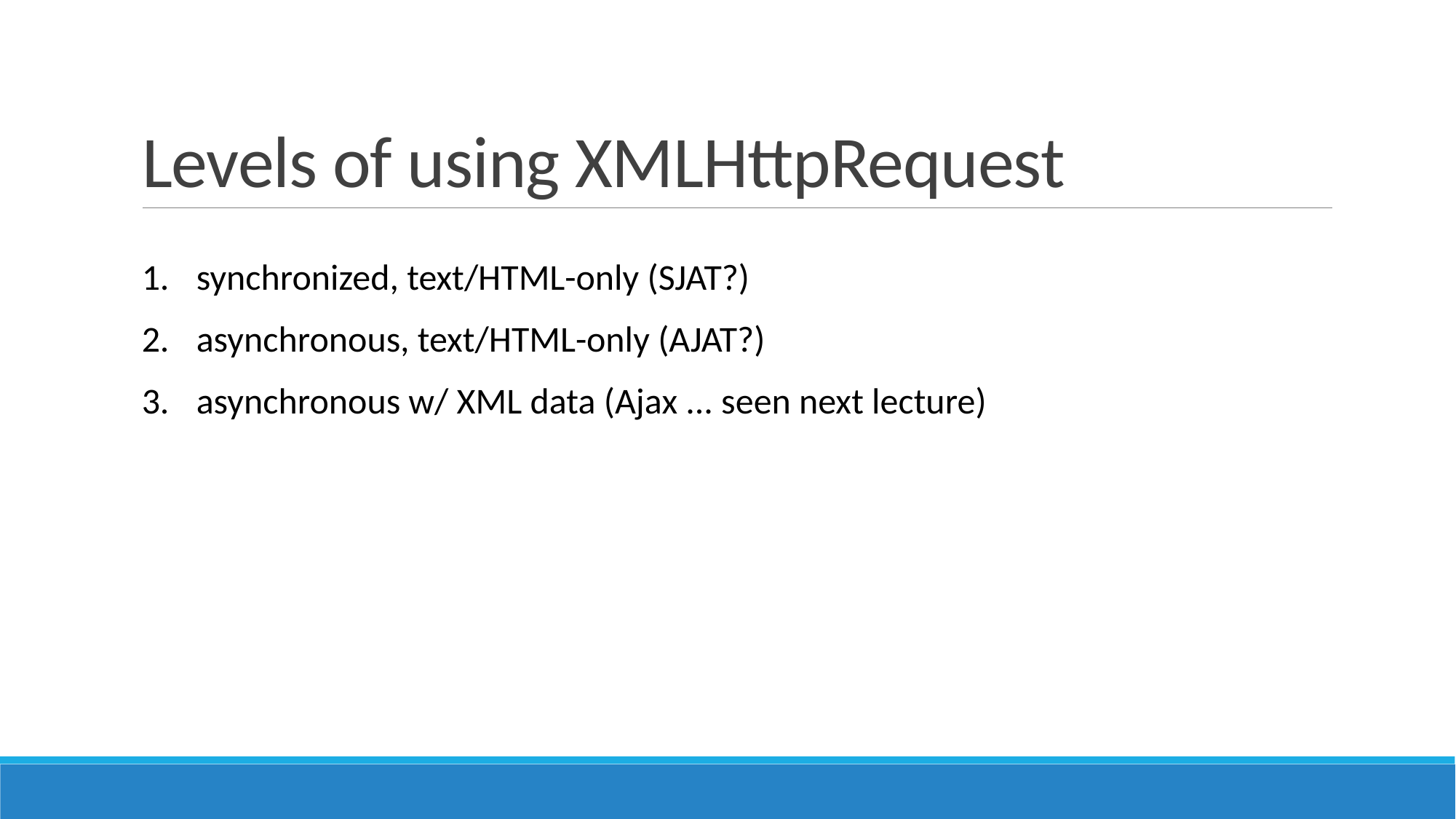

# Levels of using XMLHttpRequest
synchronized, text/HTML-only (SJAT?)
asynchronous, text/HTML-only (AJAT?)
asynchronous w/ XML data (Ajax ... seen next lecture)